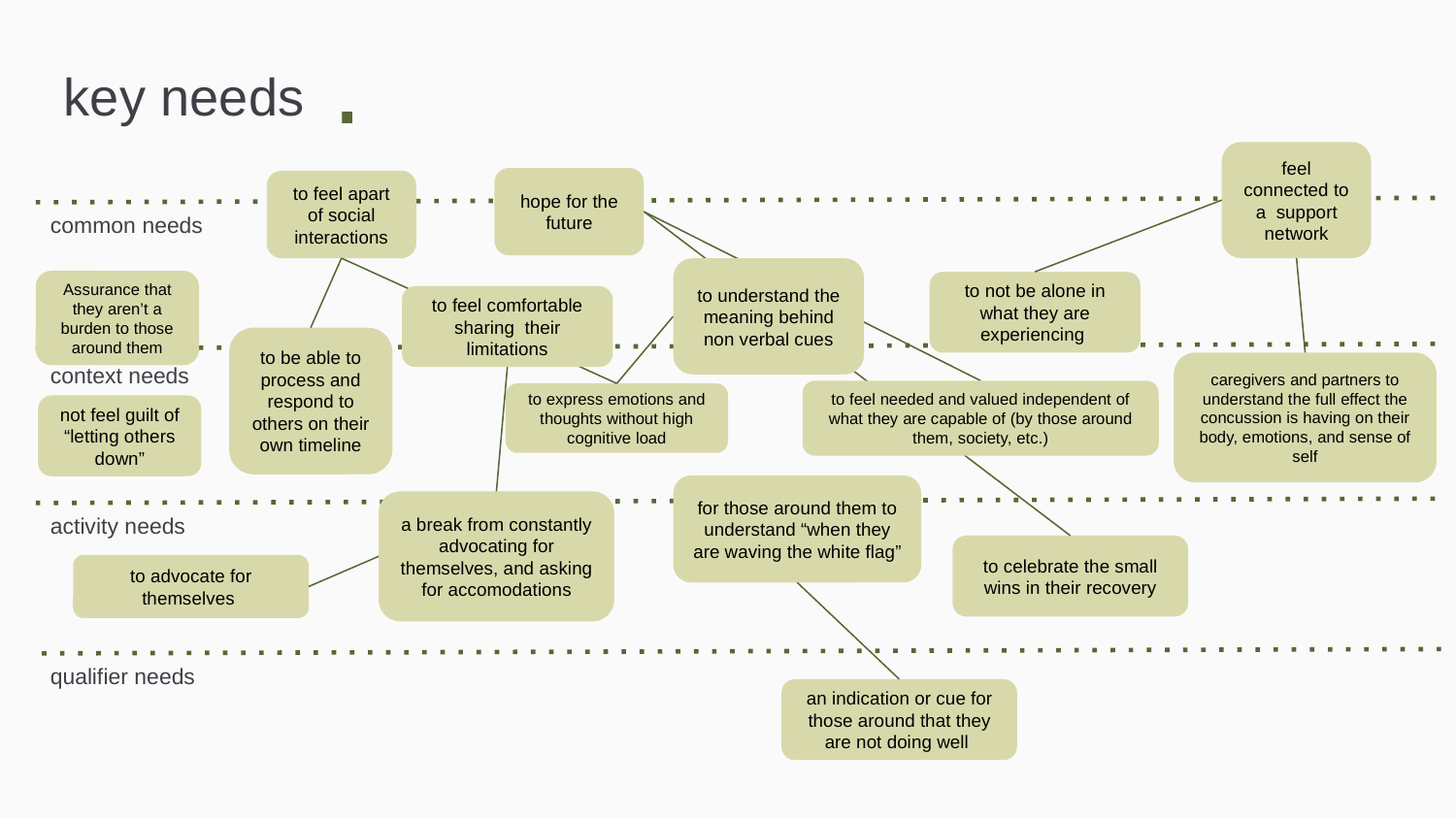

.

key needs
feel connected to a  support network
hope for the future
to feel apart of social interactions
common needs
to understand the meaning behind non verbal cues
Assurance that they aren’t a burden to those around them
to not be alone in what they are experiencing
to feel comfortable sharing  their limitations
to be able to process and respond to others on their own timeline
context needs
caregivers and partners to understand the full effect the concussion is having on their body, emotions, and sense of self
to feel needed and valued independent of what they are capable of (by those around them, society, etc.)
to express emotions and thoughts without high cognitive load
not feel guilt of “letting others down”
for those around them to understand “when they are waving the white flag”
a break from constantly advocating for themselves, and asking for accomodations
activity needs
to celebrate the small wins in their recovery
to advocate for themselves
qualifier needs
an indication or cue for those around that they are not doing well